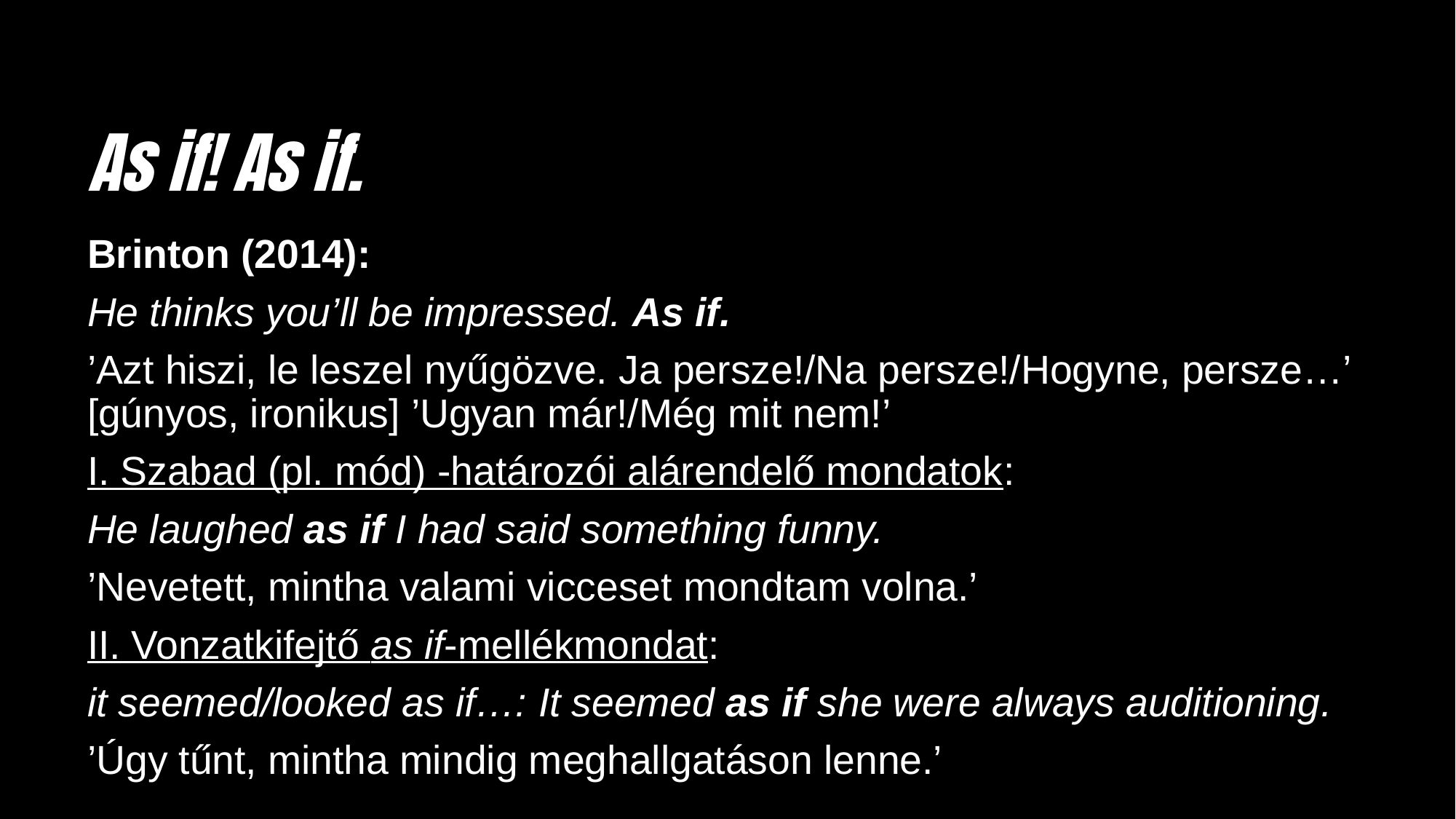

# As if! As if.
Brinton (2014):
He thinks you’ll be impressed. As if.
’Azt hiszi, le leszel nyűgözve. Ja persze!/Na persze!/Hogyne, persze…’ [gúnyos, ironikus] ’Ugyan már!/Még mit nem!’
I. Szabad (pl. mód) -határozói alárendelő mondatok:
He laughed as if I had said something funny.
’Nevetett, mintha valami vicceset mondtam volna.’
II. Vonzatkifejtő as if-mellékmondat:
it seemed/looked as if…: It seemed as if she were always auditioning.
’Úgy tűnt, mintha mindig meghallgatáson lenne.’